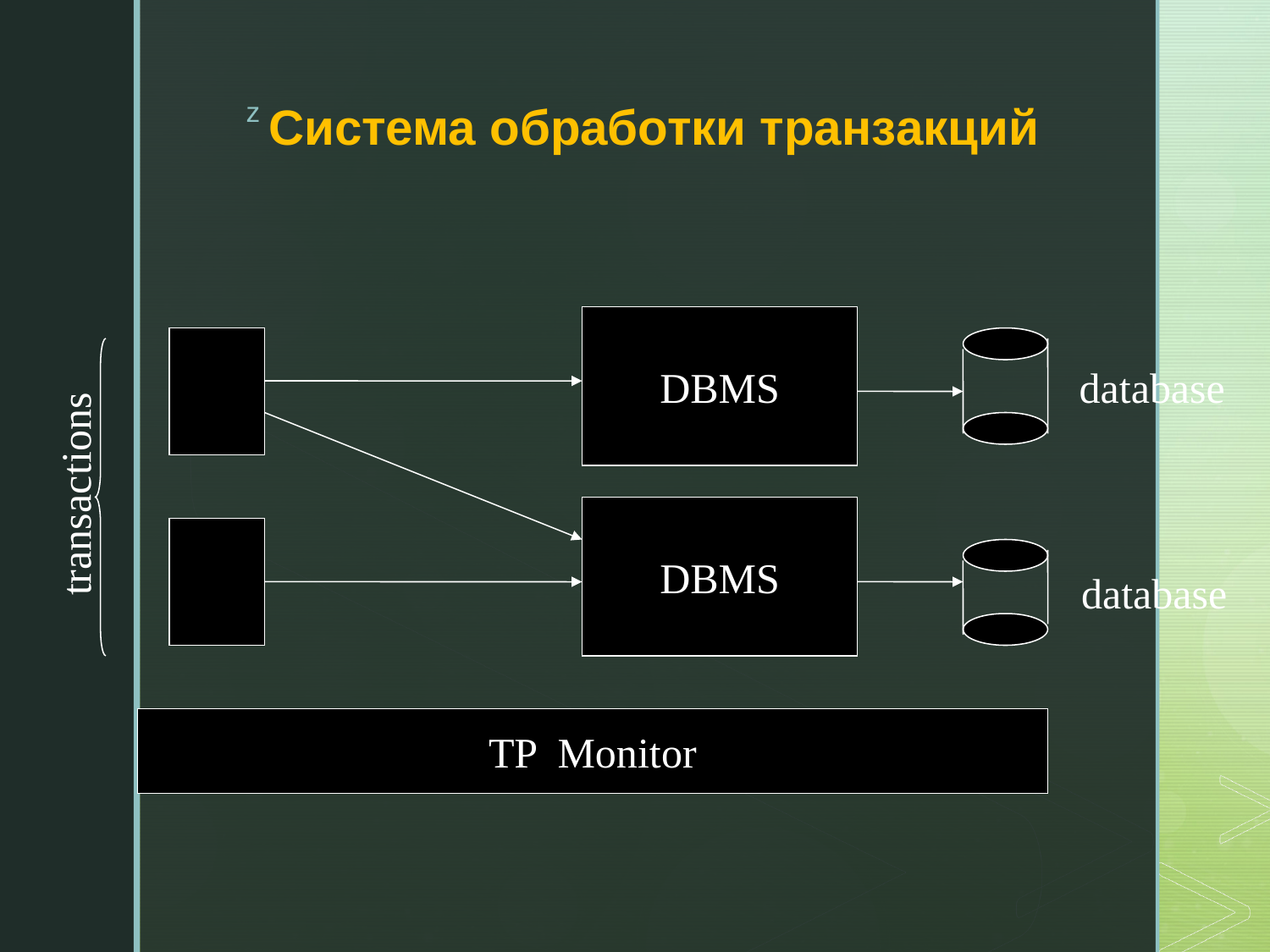

# Система обработки транзакций
DBMS

database

transactions
DBMS

database

TP  Monitor